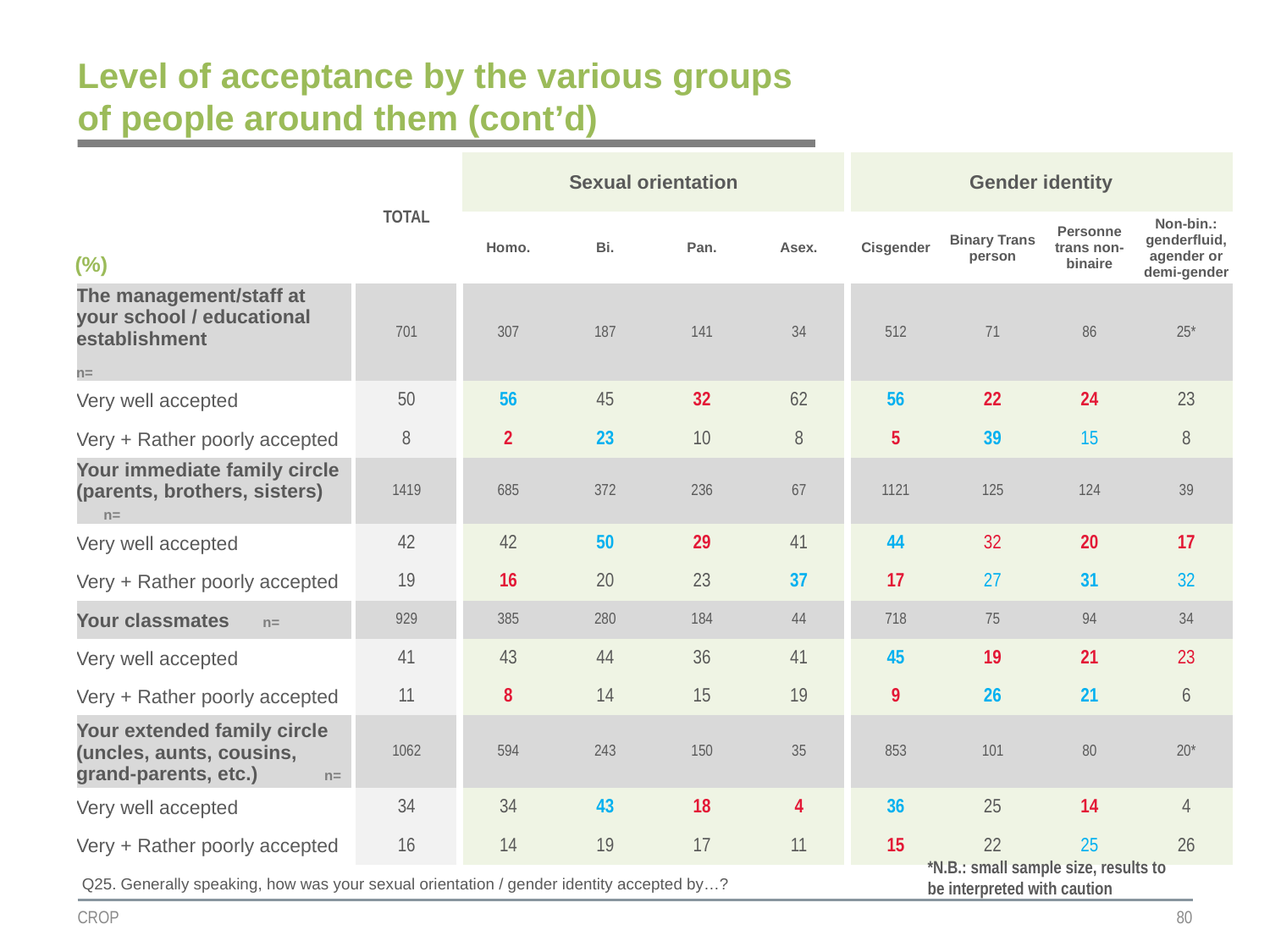

# Level of acceptance by the various groups of people around them (cont’d)
|  | TOTAL | Sexual orientation |  |  |  | Gender identity |  |  |  |
| --- | --- | --- | --- | --- | --- | --- | --- | --- | --- |
| (%) |  |  |  |  |  |  |  |  |  |
|  |  | Homo. | Bi. | Pan. | Asex. | Cisgender | Binary Trans person | Personne trans non-binaire | Non-bin.: genderfluid, agender or demi-gender |
| The management/staff at your school / educational establishment n= | 701 | 307 | 187 | 141 | 34 | 512 | 71 | 86 | 25\* |
| Very well accepted | 50 | 56 | 45 | 32 | 62 | 56 | 22 | 24 | 23 |
| Very + Rather poorly accepted | 8 | 2 | 23 | 10 | 8 | 5 | 39 | 15 | 8 |
| Your immediate family circle (parents, brothers, sisters) n= | 1419 | 685 | 372 | 236 | 67 | 1121 | 125 | 124 | 39 |
| Very well accepted | 42 | 42 | 50 | 29 | 41 | 44 | 32 | 20 | 17 |
| Very + Rather poorly accepted | 19 | 16 | 20 | 23 | 37 | 17 | 27 | 31 | 32 |
| Your classmates n= | 929 | 385 | 280 | 184 | 44 | 718 | 75 | 94 | 34 |
| Very well accepted | 41 | 43 | 44 | 36 | 41 | 45 | 19 | 21 | 23 |
| Very + Rather poorly accepted | 11 | 8 | 14 | 15 | 19 | 9 | 26 | 21 | 6 |
| Your extended family circle (uncles, aunts, cousins, grand-parents, etc.) n= | 1062 | 594 | 243 | 150 | 35 | 853 | 101 | 80 | 20\* |
| Very well accepted | 34 | 34 | 43 | 18 | 4 | 36 | 25 | 14 | 4 |
| Very + Rather poorly accepted | 16 | 14 | 19 | 17 | 11 | 15 | 22 | 25 | 26 |
*N.B.: small sample size, results to be interpreted with caution
Q25. Generally speaking, how was your sexual orientation / gender identity accepted by…?
CROP
80